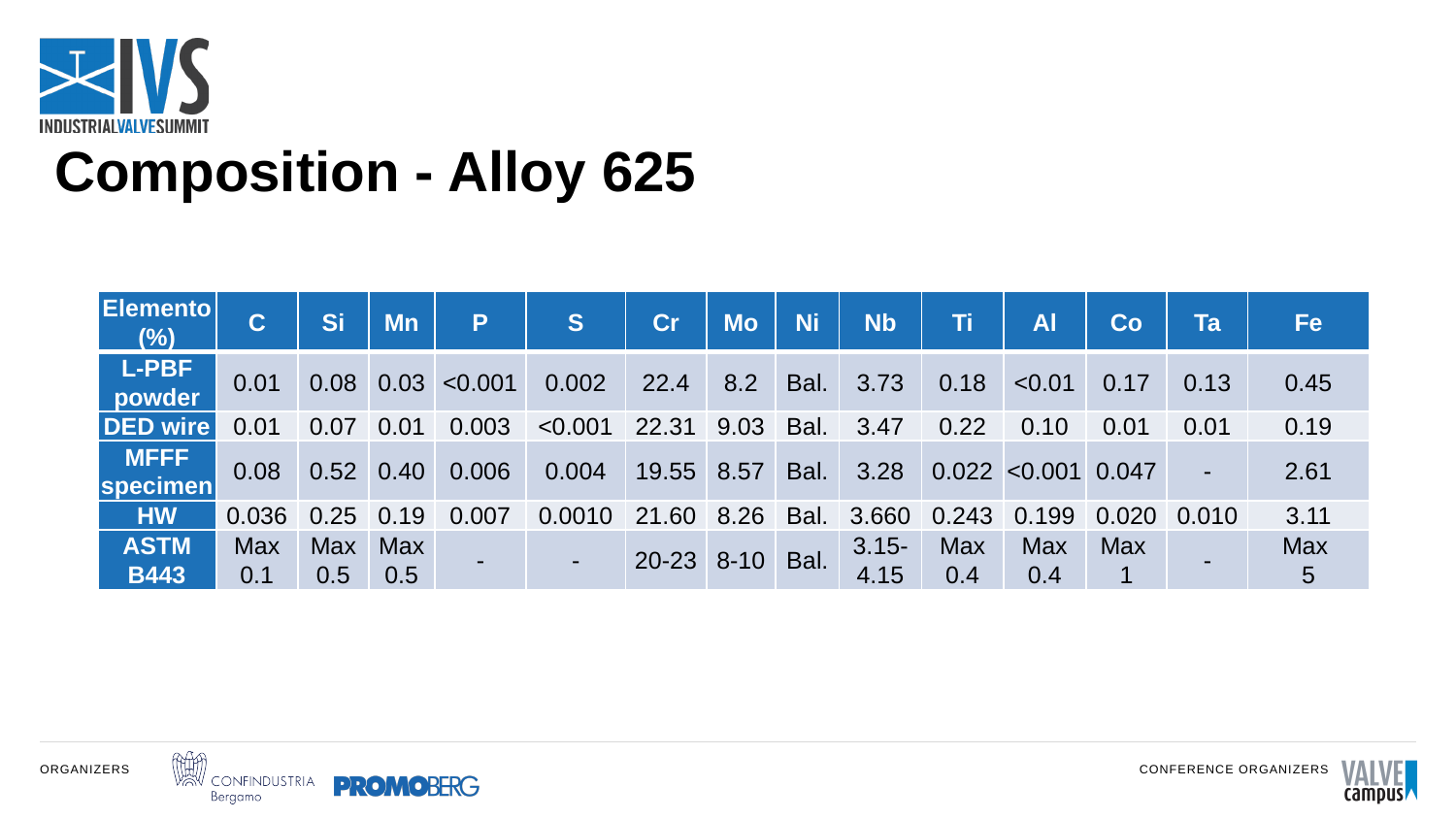

# Composition - Alloy 625
| Elemento (%) | C | Si | Mn | P | S | Cr | Mo | Ni | Nb | Ti | Al | Co | Ta | Fe |
| --- | --- | --- | --- | --- | --- | --- | --- | --- | --- | --- | --- | --- | --- | --- |
| L-PBF powder | 0.01 | 0.08 | 0.03 | <0.001 | 0.002 | 22.4 | 8.2 | Bal. | 3.73 | 0.18 | <0.01 | 0.17 | 0.13 | 0.45 |
| DED wire | 0.01 | 0.07 | 0.01 | 0.003 | <0.001 | 22.31 | 9.03 | Bal. | 3.47 | 0.22 | 0.10 | 0.01 | 0.01 | 0.19 |
| MFFF specimen | 0.08 | 0.52 | 0.40 | 0.006 | 0.004 | 19.55 | 8.57 | Bal. | 3.28 | 0.022 | <0.001 | 0.047 | - | 2.61 |
| HW | 0.036 | 0.25 | 0.19 | 0.007 | 0.0010 | 21.60 | 8.26 | Bal. | 3.660 | 0.243 | 0.199 | 0.020 | 0.010 | 3.11 |
| ASTM B443 | Max 0.1 | Max 0.5 | Max 0.5 | - | - | 20-23 | 8-10 | Bal. | 3.15-4.15 | Max 0.4 | Max 0.4 | Max 1 | - | Max 5 |